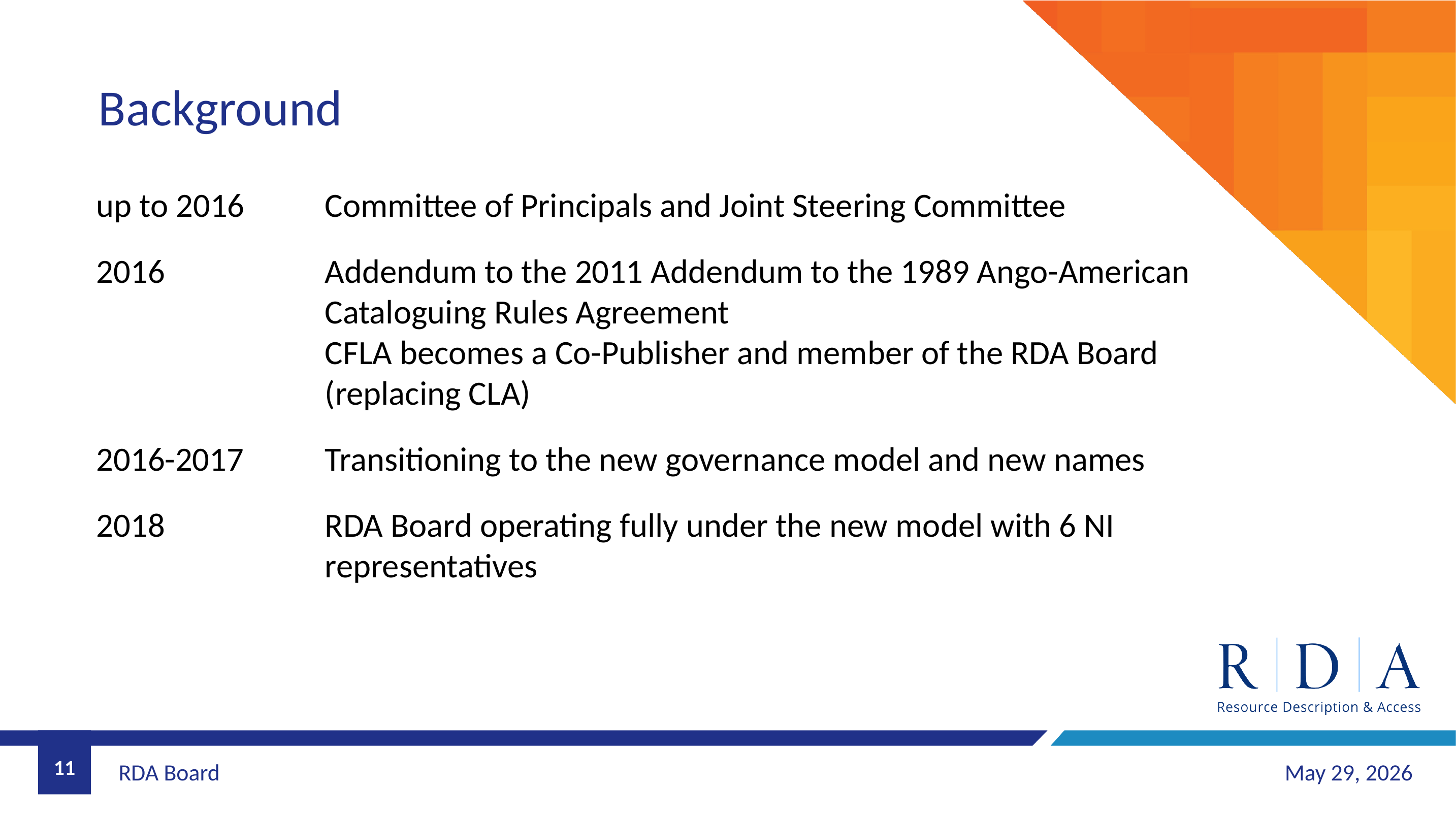

# Background
up to 2016		Committee of Principals and Joint Steering Committee

2016			Addendum to the 2011 Addendum to the 1989 Ango-American 			Cataloguing Rules Agreement
			CFLA becomes a Co-Publisher and member of the RDA Board 			(replacing CLA)

2016-2017		Transitioning to the new governance model and new names

2018			RDA Board operating fully under the new model with 6 NI 				representatives

11
May 29, 2026